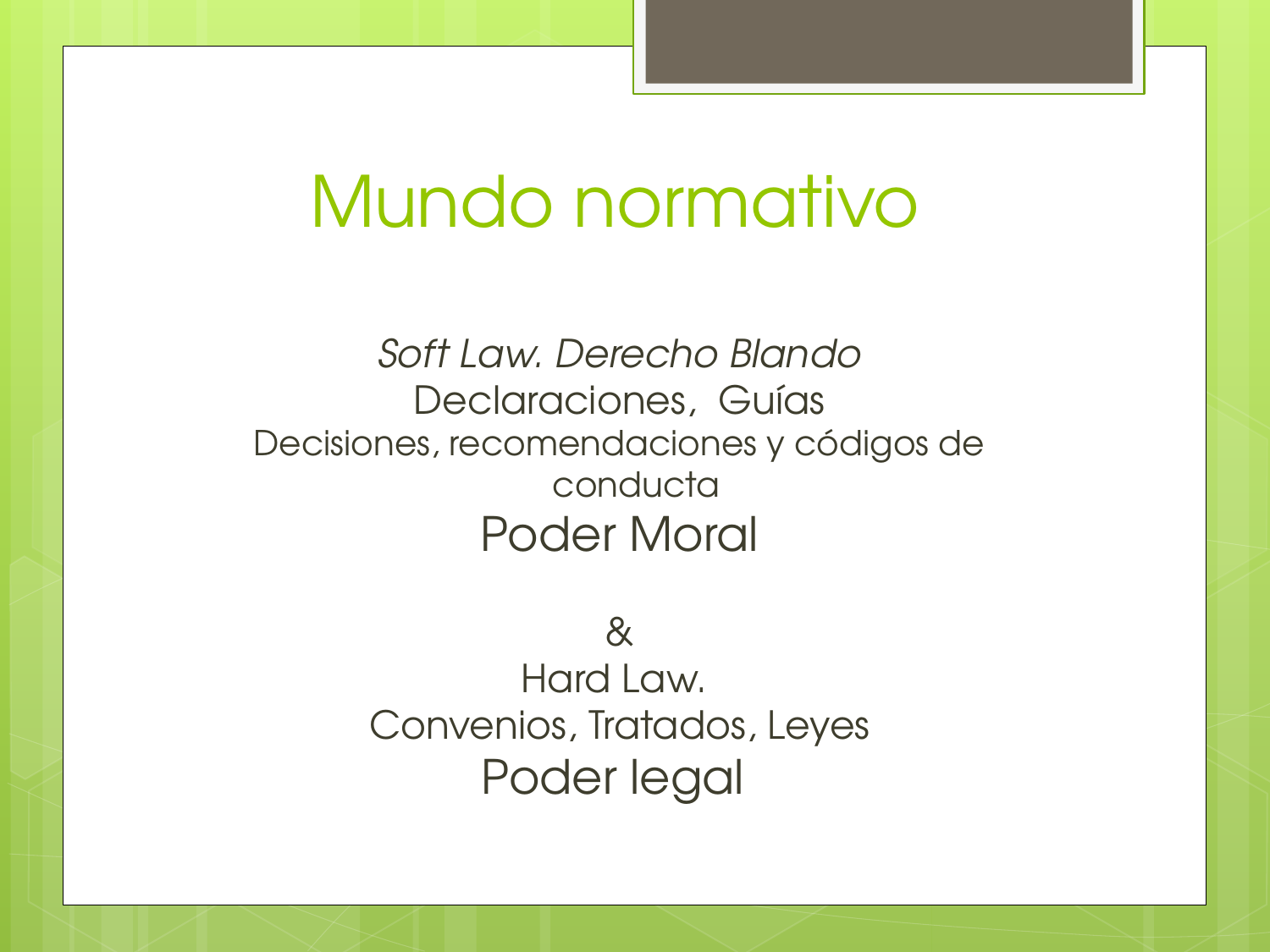

# Mundo normativo
Soft Law. Derecho Blando
Declaraciones,  Guías
Decisiones, recomendaciones y códigos de conducta
Poder Moral

&
Hard Law.
Convenios, Tratados, Leyes
Poder legal